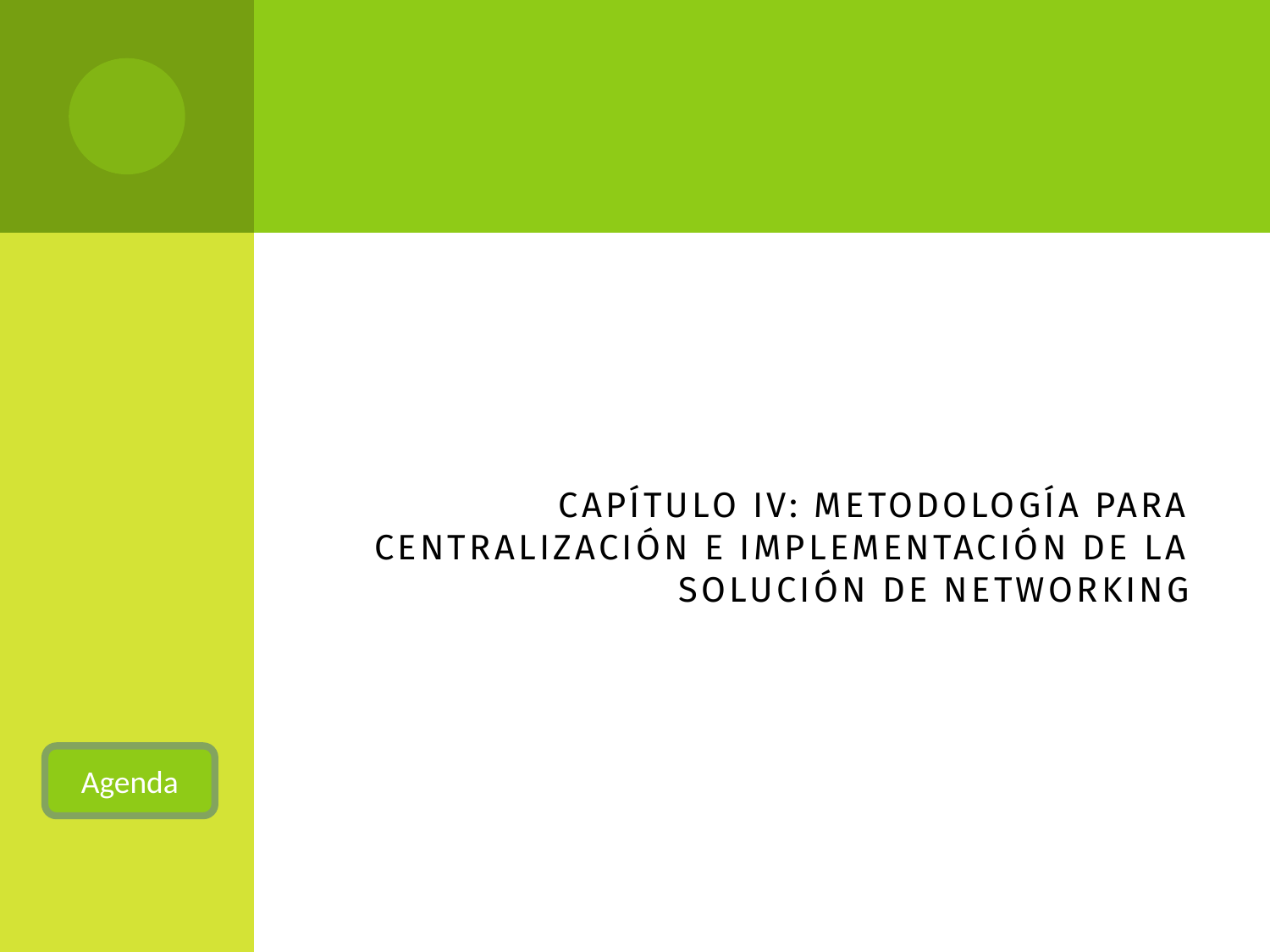

# Capítulo IV: Metodología para Centralización e Implementación de la solución de Networking
Agenda